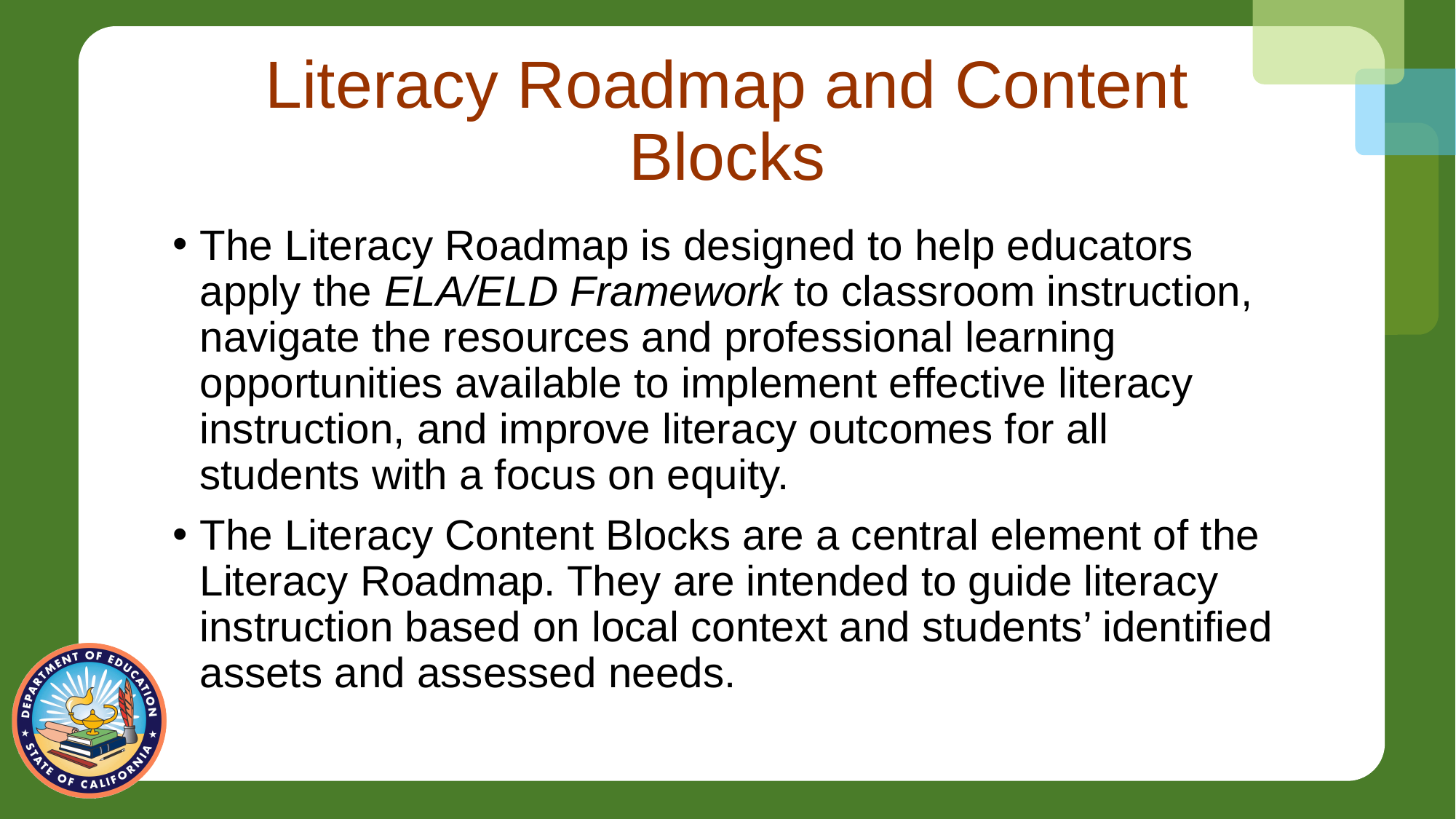

# Literacy Roadmap and Content Blocks
The Literacy Roadmap is designed to help educators apply the ELA/ELD Framework to classroom instruction, navigate the resources and professional learning opportunities available to implement effective literacy instruction, and improve literacy outcomes for all students with a focus on equity.
The Literacy Content Blocks are a central element of the Literacy Roadmap. They are intended to guide literacy instruction based on local context and students’ identified assets and assessed needs.